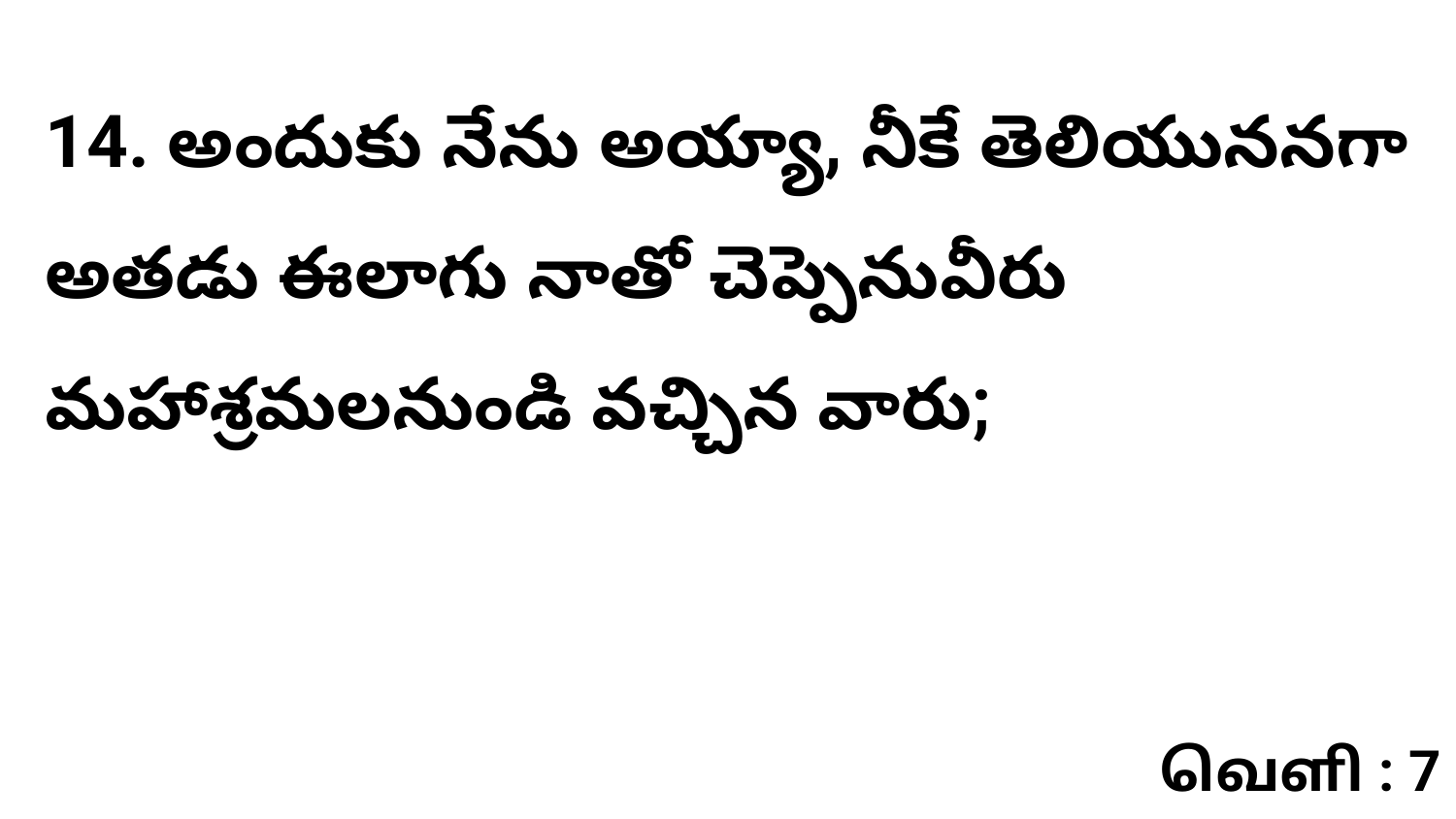

14. అందుకు నేను అయ్యా, నీకే తెలియుననగా అతడు ఈలాగు నాతో చెప్పెనువీరు మహాశ్రమలనుండి వచ్చిన వారు;
வெளி : 7